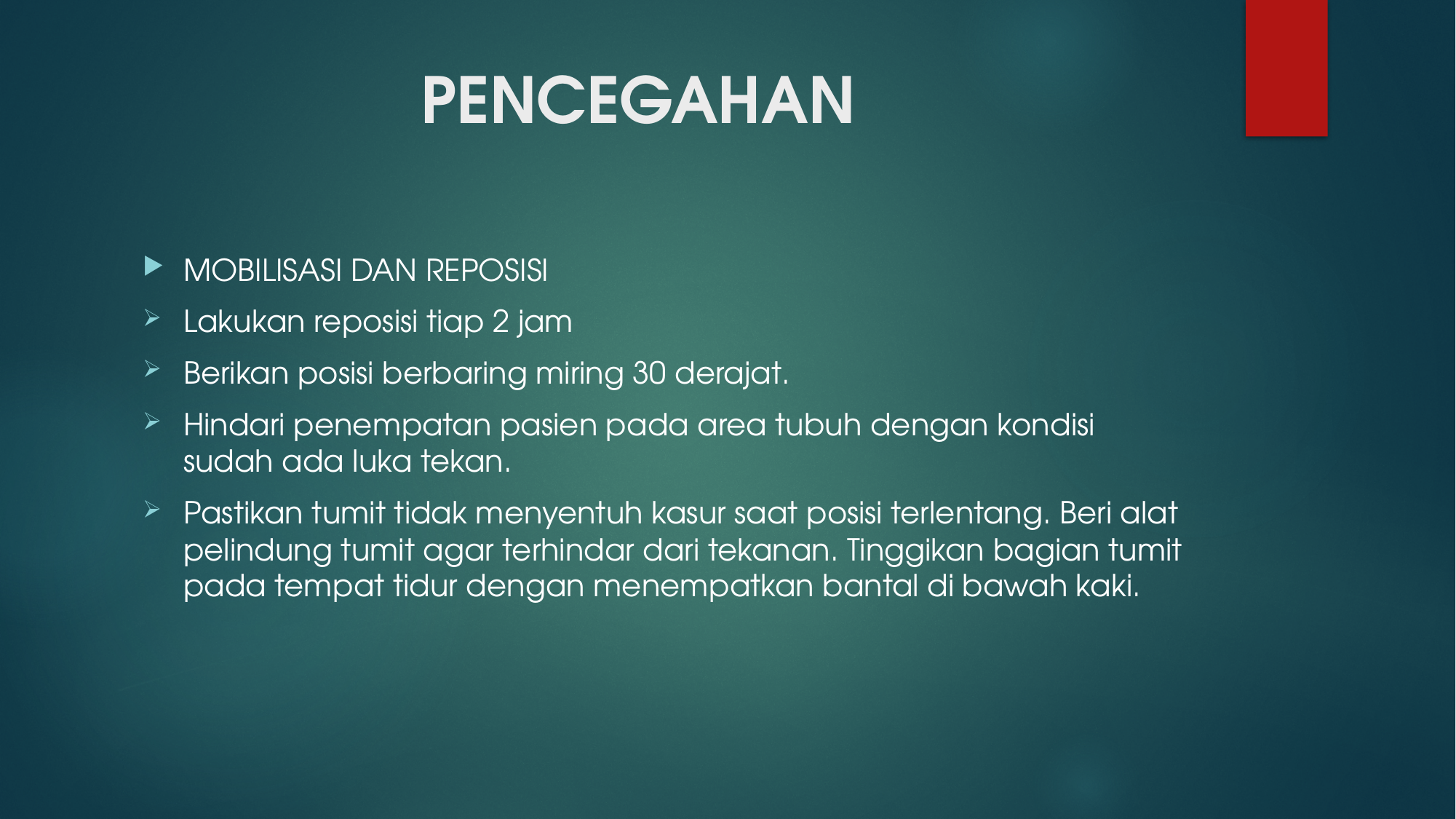

# PENCEGAHAN
MOBILISASI DAN REPOSISI
Lakukan reposisi tiap 2 jam
Berikan posisi berbaring miring 30 derajat.
Hindari penempatan pasien pada area tubuh dengan kondisi sudah ada luka tekan.
Pastikan tumit tidak menyentuh kasur saat posisi terlentang. Beri alat pelindung tumit agar terhindar dari tekanan. Tinggikan bagian tumit pada tempat tidur dengan menempatkan bantal di bawah kaki.